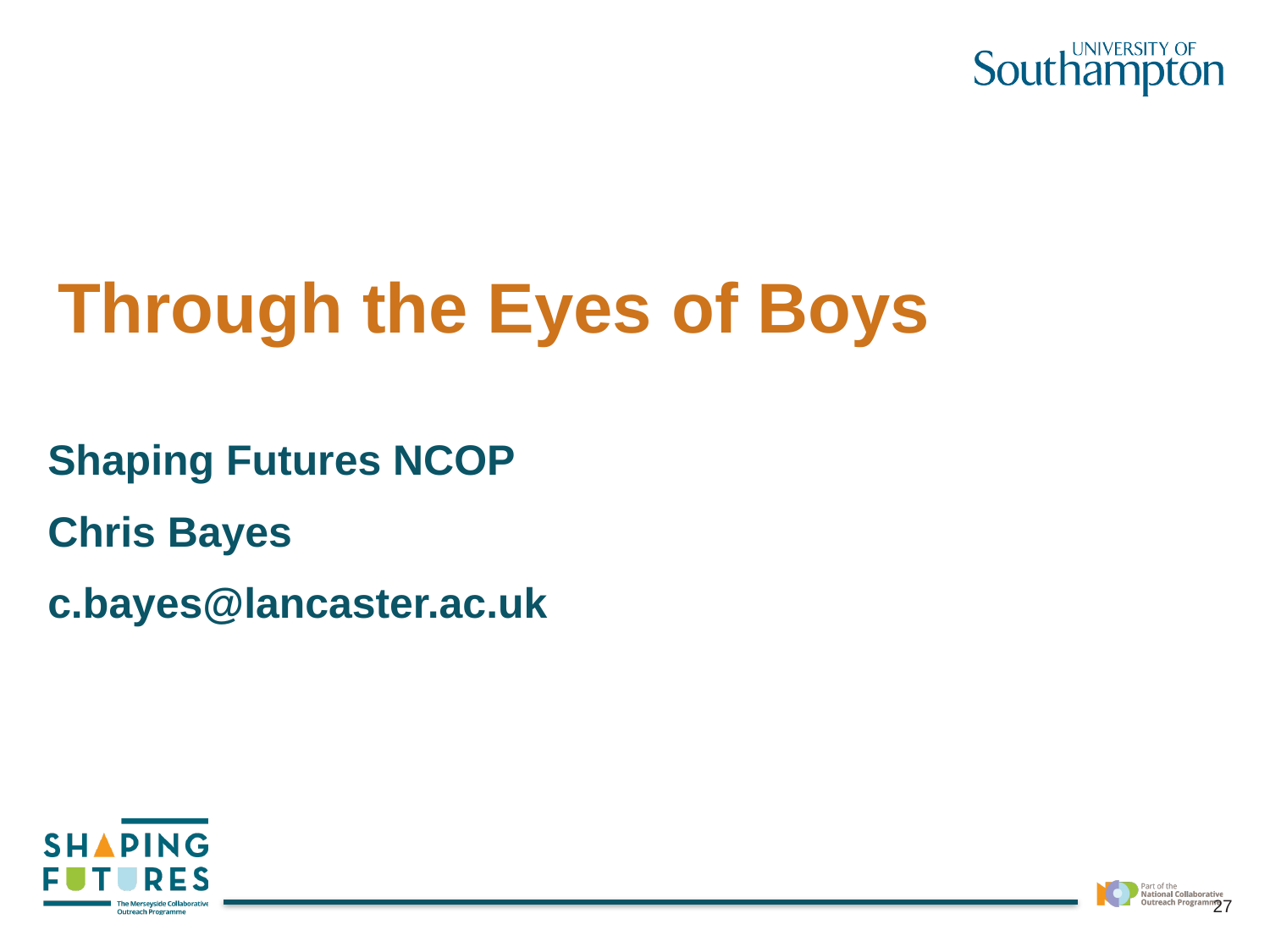

Through the Eyes of Boys
Shaping Futures NCOP
Chris Bayes
c.bayes@lancaster.ac.uk